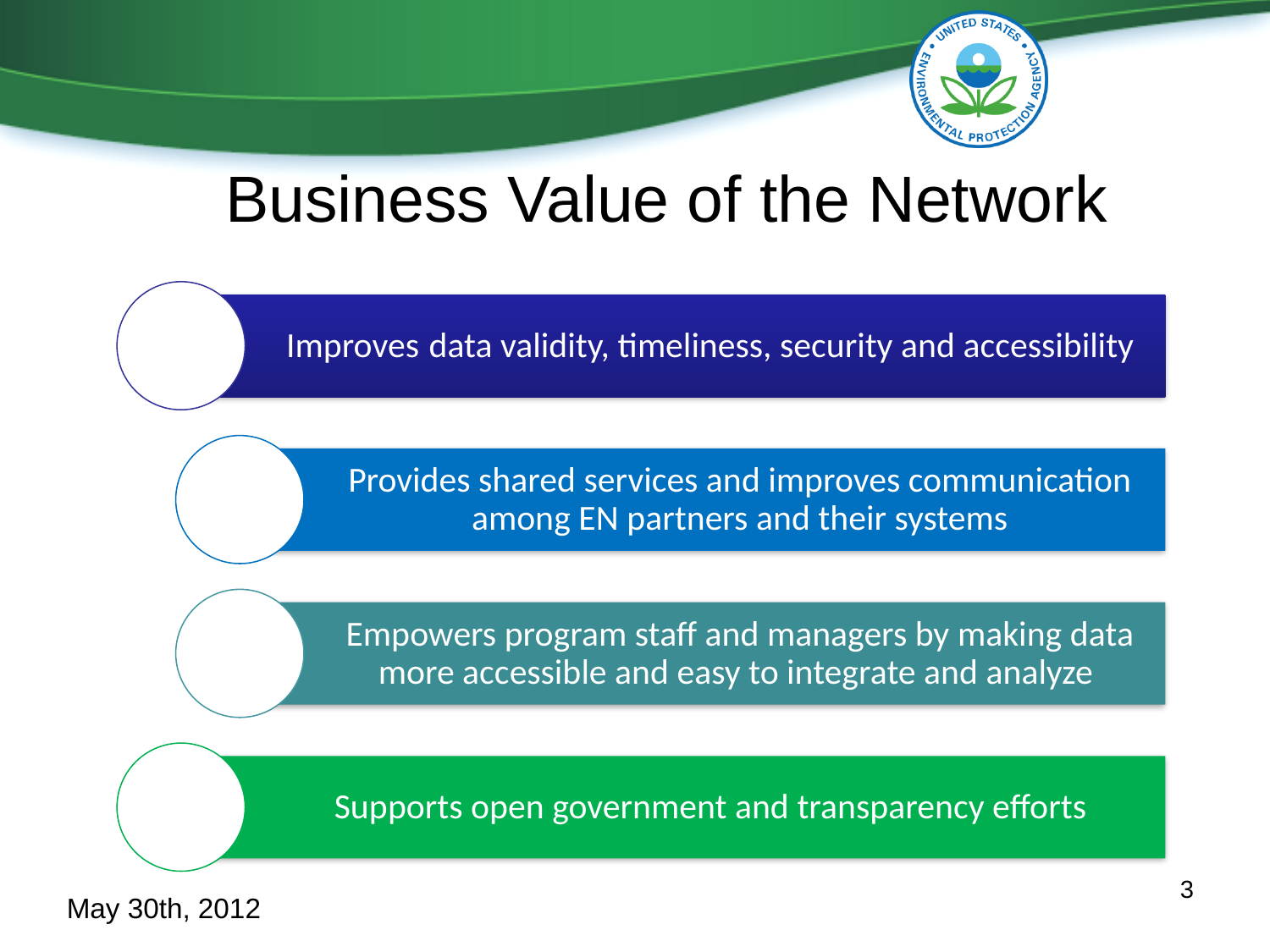

# Business Value of the Network
Improves data validity, timeliness, security and accessibility
Provides shared services and improves communication among EN partners and their systems
Empowers program staff and managers by making data more accessible and easy to integrate and analyze
Supports open government and transparency efforts
3
May 30th, 2012